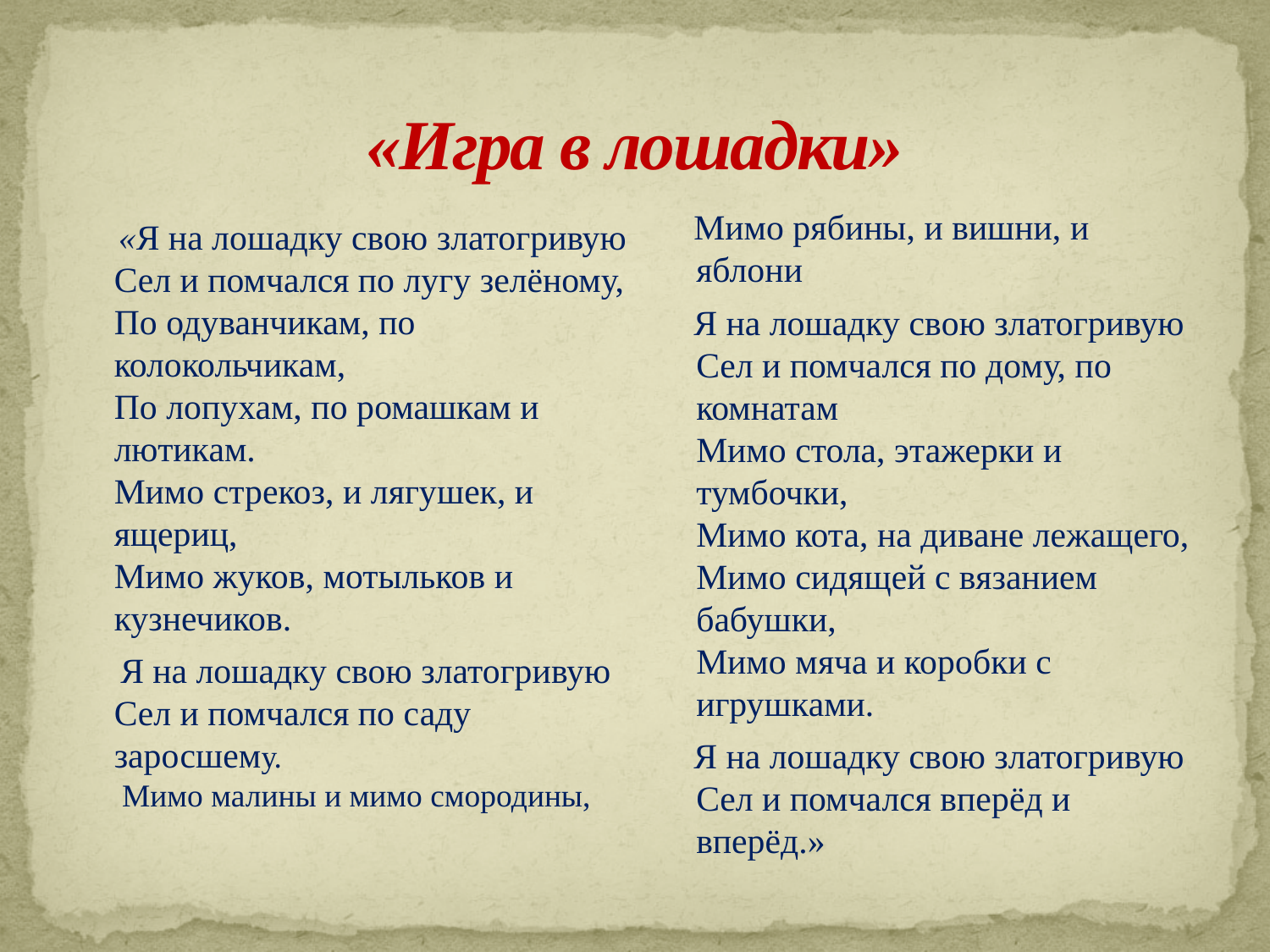

# «Игра в лошадки»
    Мимо рябины, и вишни, и яблони
    Я на лошадку свою златогривую
Сел и помчался по дому, по комнатам
Мимо стола, этажерки и тумбочки,
Мимо кота, на диване лежащего,
Мимо сидящей с вязанием бабушки,
Мимо мяча и коробки с игрушками.
    Я на лошадку свою златогривую
Сел и помчался вперёд и вперёд.»
     «Я на лошадку свою златогривую
Сел и помчался по лугу зелёному,
По одуванчикам, по колокольчикам,
По лопухам, по ромашкам и лютикам.
Мимо стрекоз, и лягушек, и ящериц,
Мимо жуков, мотыльков и кузнечиков.
     Я на лошадку свою златогривую
Сел и помчался по саду заросшему.
 Мимо малины и мимо смородины,